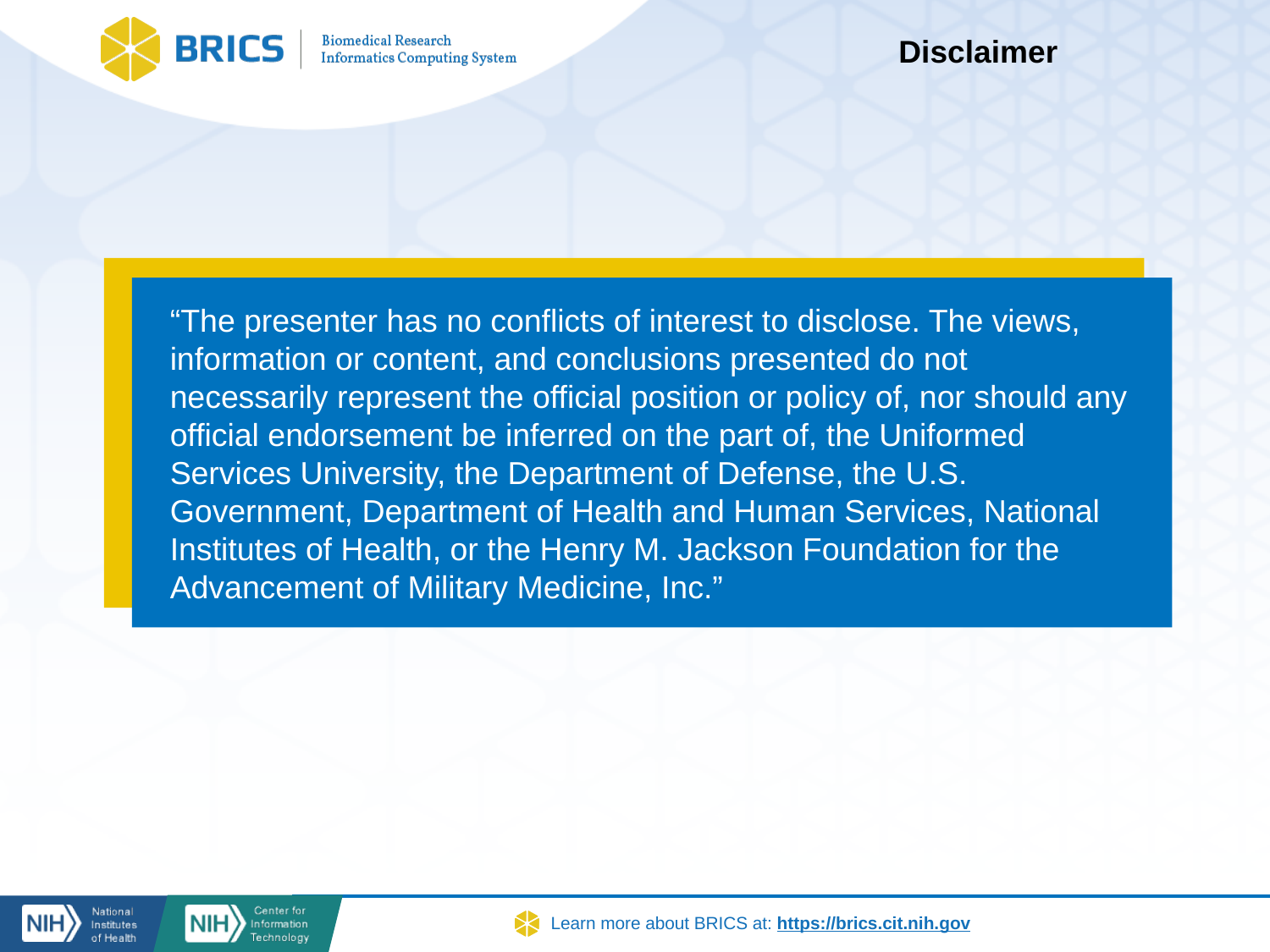

# Disclaimer

“The presenter has no conflicts of interest to disclose. The views, information or content, and conclusions presented do not necessarily represent the official position or policy of, nor should any official endorsement be inferred on the part of, the Uniformed Services University, the Department of Defense, the U.S. Government, Department of Health and Human Services, National Institutes of Health, or the Henry M. Jackson Foundation for the Advancement of Military Medicine, Inc.”